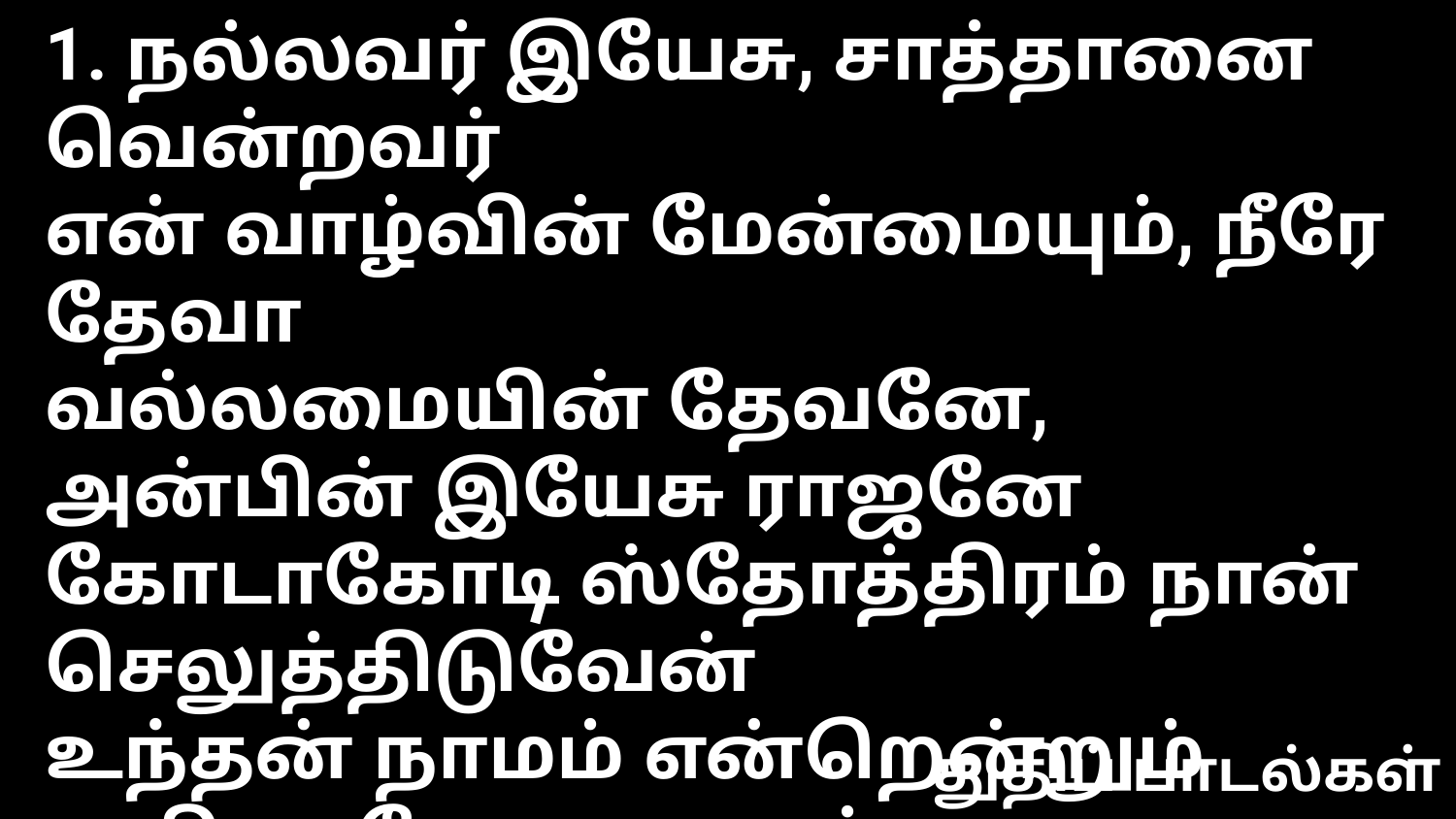

1. நல்லவர் இயேசு, சாத்தானை வென்றவர்
என் வாழ்வின் மேன்மையும், நீரே தேவா
வல்லமையின் தேவனே, அன்பின் இயேசு ராஜனே
கோடாகோடி ஸ்தோத்திரம் நான் செலுத்திடுவேன்
உந்தன் நாமம் என்றென்றும் அதிசயமே --- யாரும்

துதிப் பாடல்கள்